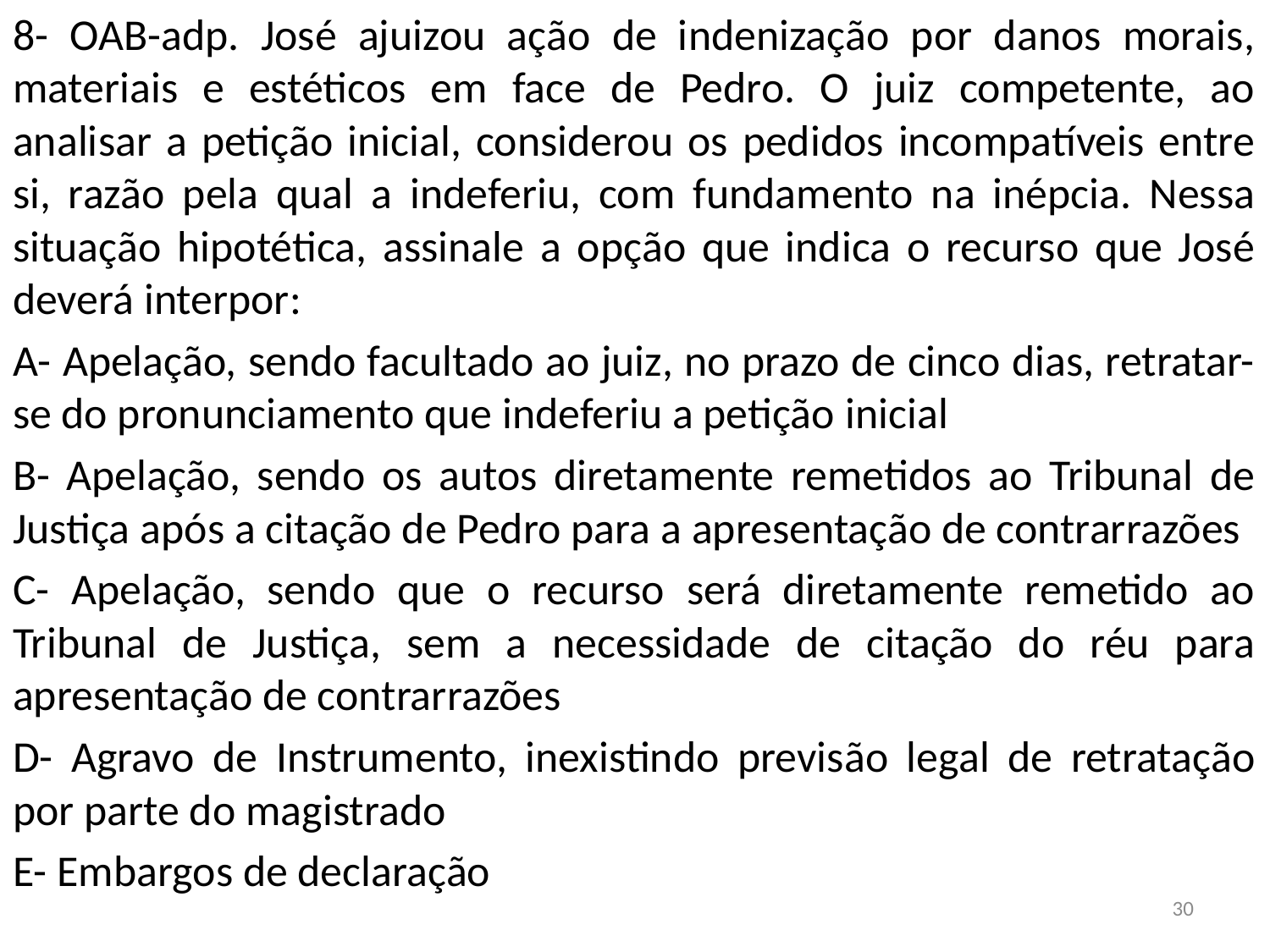

8- OAB-adp. José ajuizou ação de indenização por danos morais, materiais e estéticos em face de Pedro. O juiz competente, ao analisar a petição inicial, considerou os pedidos incompatíveis entre si, razão pela qual a indeferiu, com fundamento na inépcia. Nessa situação hipotética, assinale a opção que indica o recurso que José deverá interpor:
A- Apelação, sendo facultado ao juiz, no prazo de cinco dias, retratar-se do pronunciamento que indeferiu a petição inicial
B- Apelação, sendo os autos diretamente remetidos ao Tribunal de Justiça após a citação de Pedro para a apresentação de contrarrazões
C- Apelação, sendo que o recurso será diretamente remetido ao Tribunal de Justiça, sem a necessidade de citação do réu para apresentação de contrarrazões
D- Agravo de Instrumento, inexistindo previsão legal de retratação por parte do magistrado
E- Embargos de declaração

30